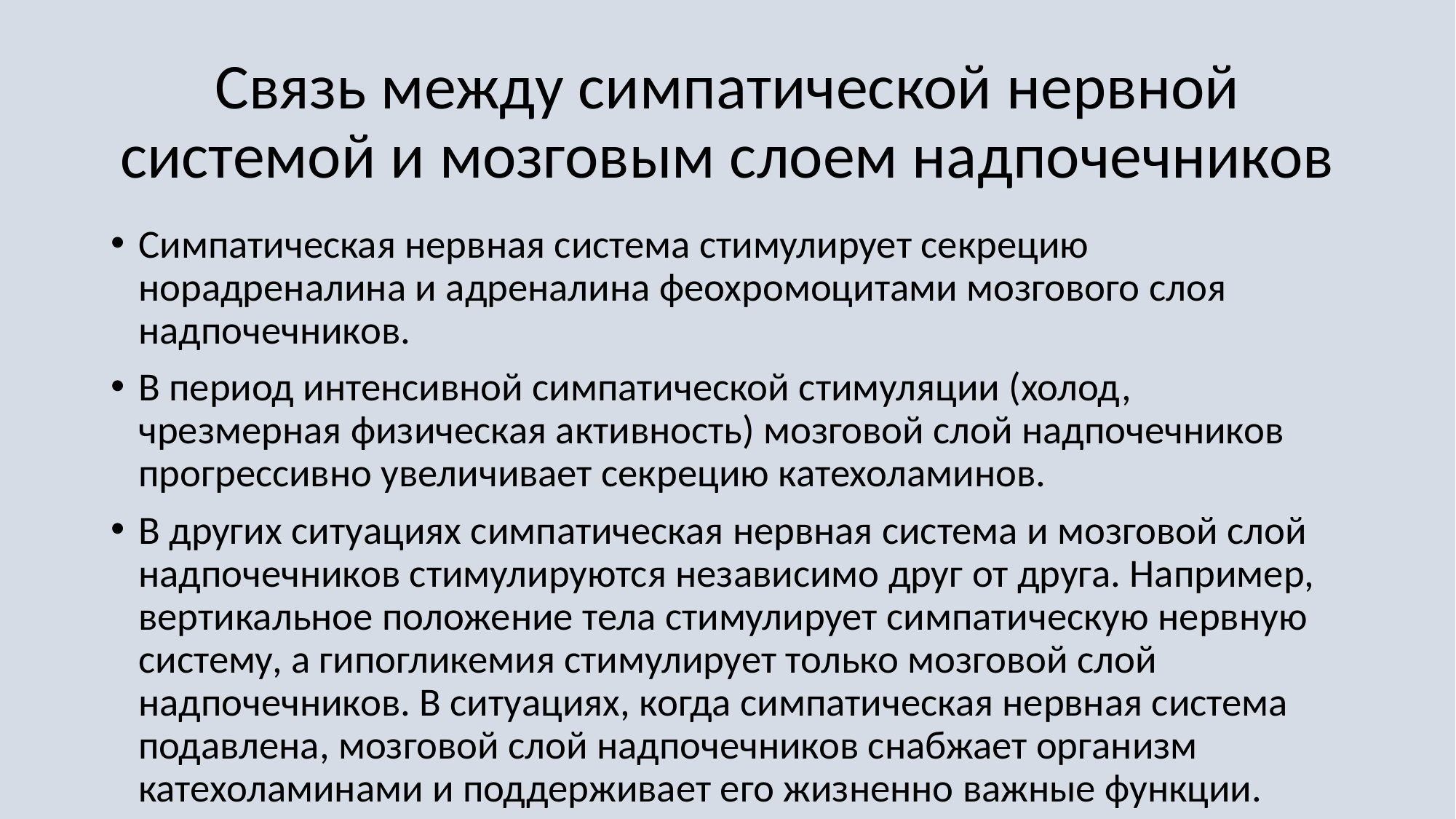

# Связь между симпатической нервной системой и мозговым слоем надпочечников
Симпатическая нервная система стимулирует секрецию норадреналина и адреналина феохромоцитами мозгового слоя надпочечников.
В период интенсивной симпатической стимуляции (холод, чрезмерная физическая активность) мозговой слой надпочечников прогрессивно увеличивает секрецию катехоламинов.
В других ситуациях симпатическая нервная система и мозговой слой надпочечников стимулируются независимо друг от друга. Например, вертикальное положение тела стимулирует симпатическую нервную систему, а гипогликемия стимулирует только мозговой слой надпочечников. В ситуациях, когда симпатическая нервная система подавлена, мозговой слой надпочечников снабжает организм катехоламинами и поддерживает его жизненно важные функции.